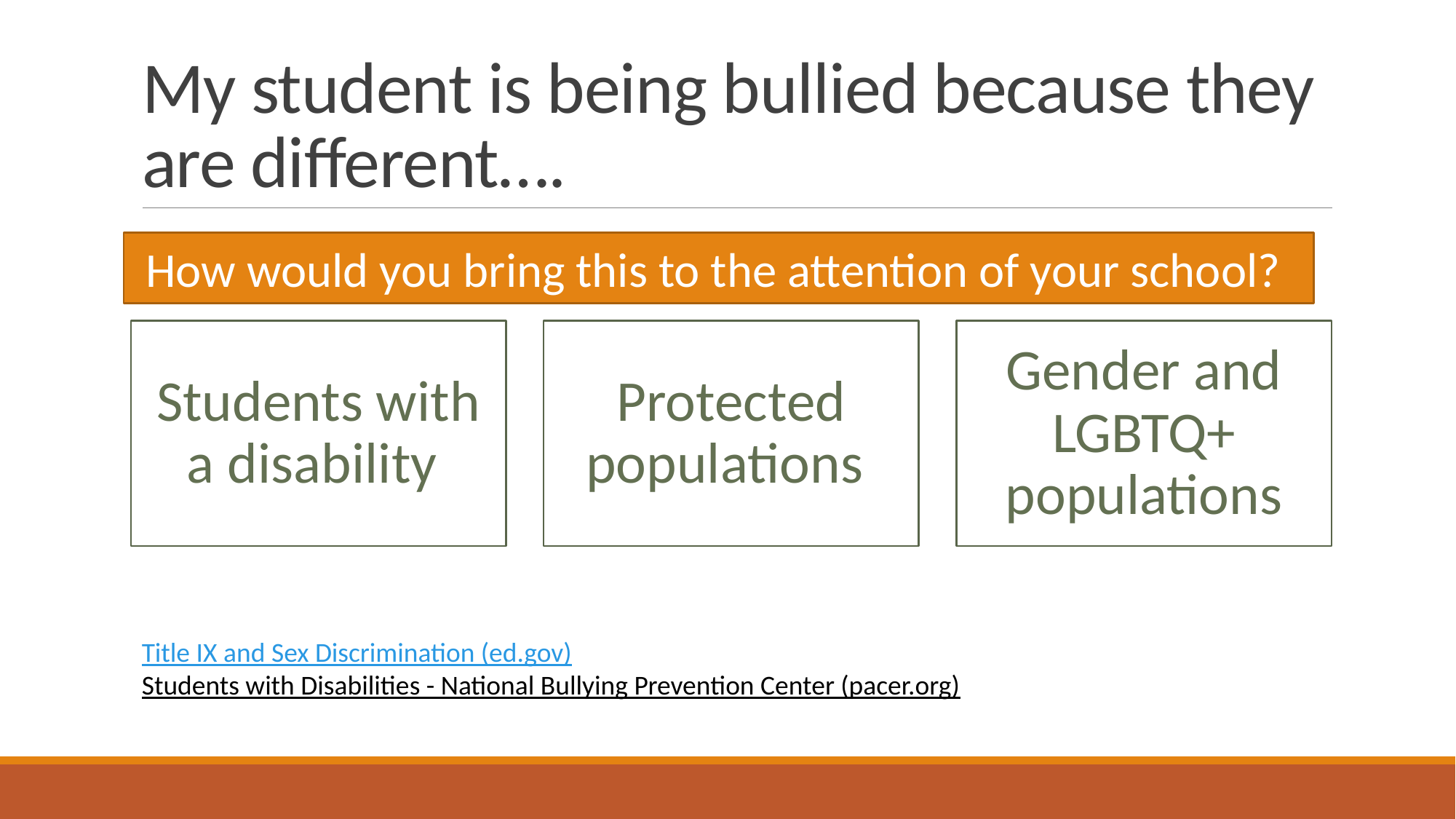

# My student is being bullied because they are different….
How would you bring this to the attention of your school?
Students with a disability
Protected populations
Gender and LGBTQ+ populations
Title IX and Sex Discrimination (ed.gov)
Students with Disabilities - National Bullying Prevention Center (pacer.org)